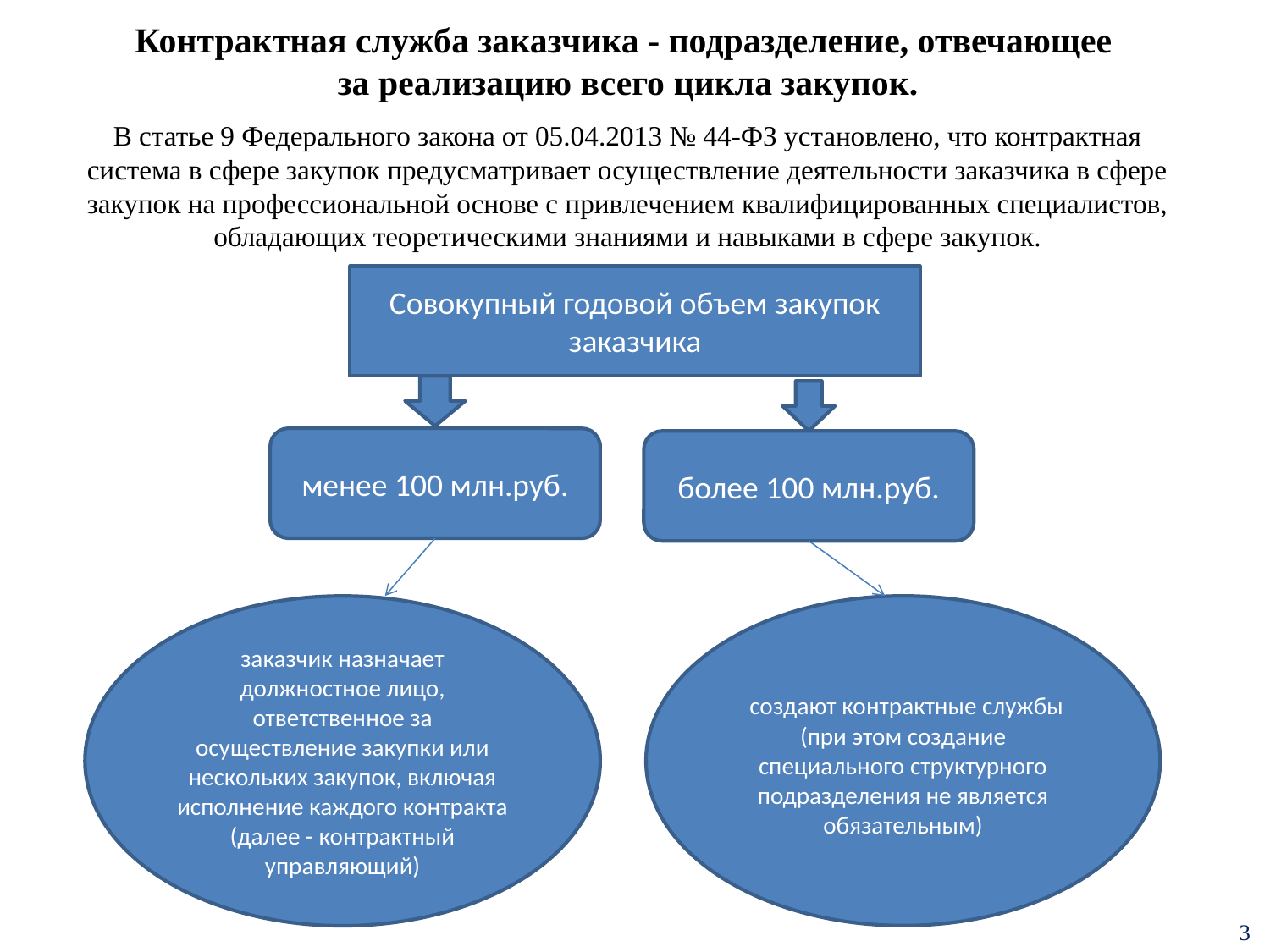

# Контрактная служба заказчика - подразделение, отвечающее за реализацию всего цикла закупок.
В статье 9 Федерального закона от 05.04.2013 № 44-ФЗ установлено, что контрактная система в сфере закупок предусматривает осуществление деятельности заказчика в сфере закупок на профессиональной основе с привлечением квалифицированных специалистов, обладающих теоретическими знаниями и навыками в сфере закупок.

Совокупный годовой объем закупок заказчика

менее 100 млн.руб.
более 100 млн.руб.
 создают контрактные службы (при этом создание специального структурного подразделения не является обязательным)
заказчик назначает должностное лицо, ответственное за осуществление закупки или нескольких закупок, включая исполнение каждого контракта (далее - контрактный управляющий)
3